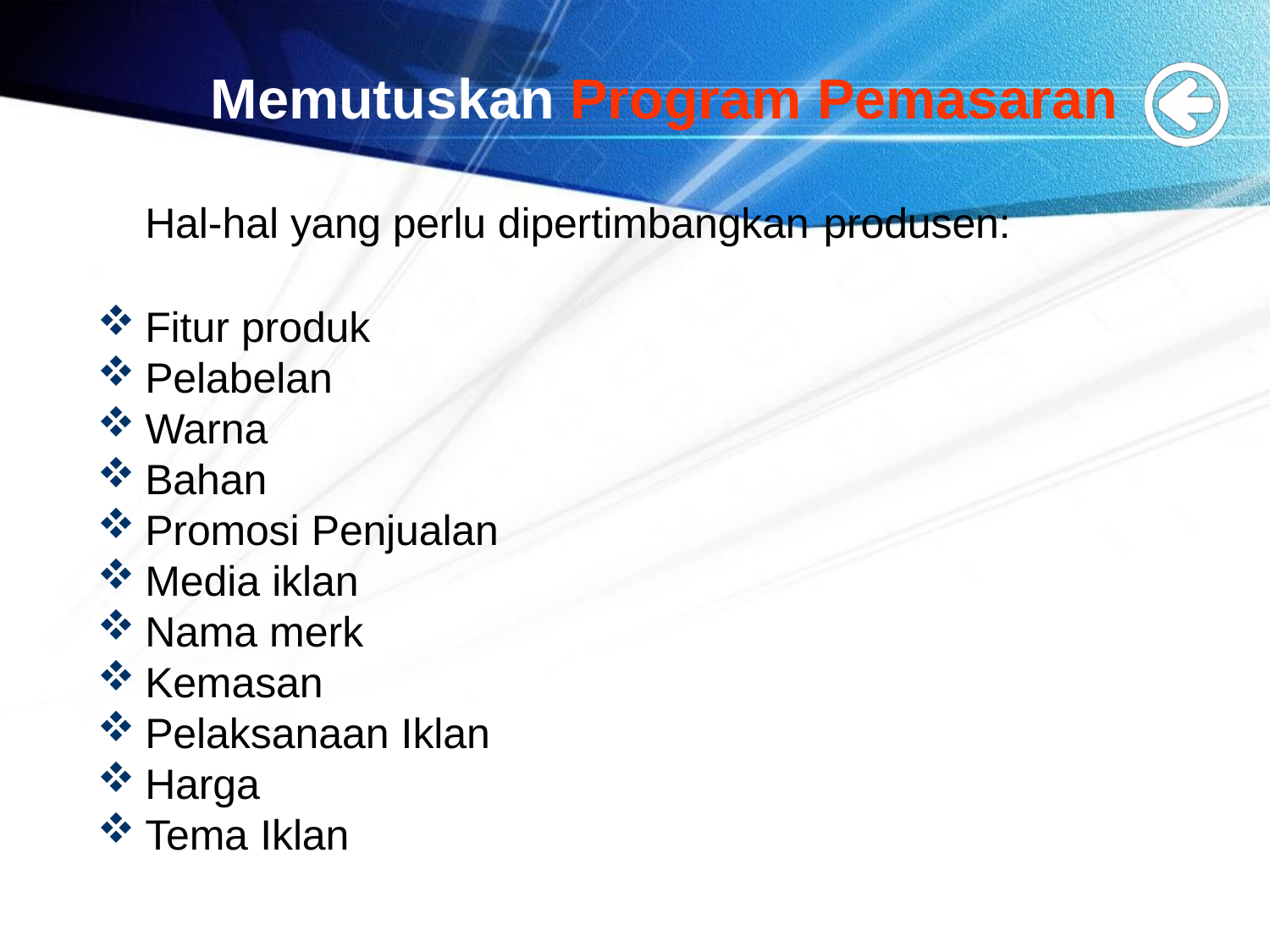

# Memutuskan Program Pemasaran
Hal-hal yang perlu dipertimbangkan produsen:

Fitur produk
Pelabelan
Warna
Bahan
Promosi Penjualan
Media iklan
Nama merk
Kemasan
Pelaksanaan Iklan
Harga
Tema Iklan